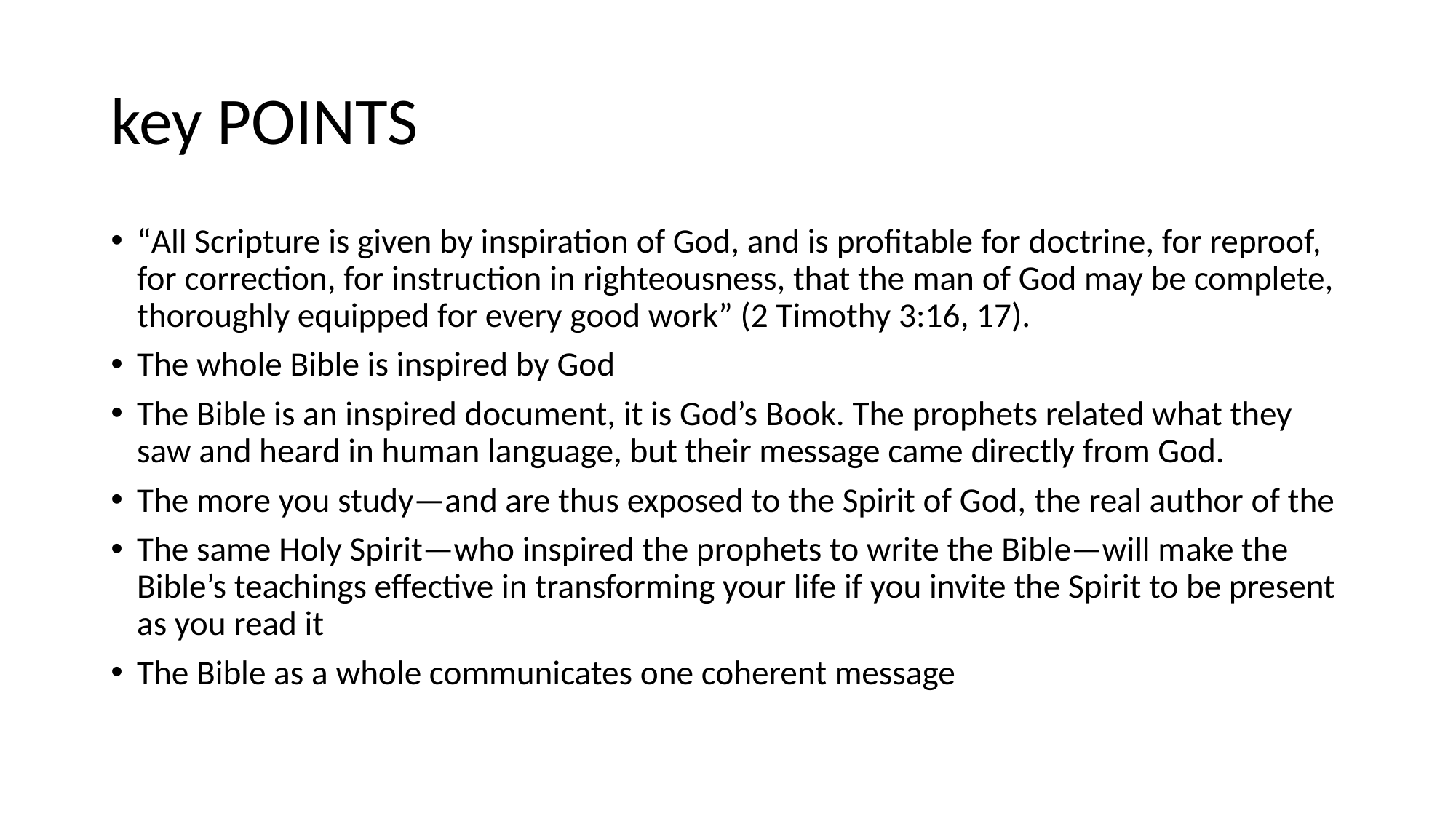

# key POINTS
“All Scripture is given by inspiration of God, and is profitable for doctrine, for reproof, for correction, for instruction in righteousness, that the man of God may be complete, thoroughly equipped for every good work” (2 Timothy 3:16, 17).
The whole Bible is inspired by God
The Bible is an inspired document, it is God’s Book. The prophets related what they saw and heard in human language, but their message came directly from God.
The more you study—and are thus exposed to the Spirit of God, the real author of the
The same Holy Spirit—who inspired the prophets to write the Bible—will make the Bible’s teachings effective in transforming your life if you invite the Spirit to be present as you read it
The Bible as a whole communicates one coherent message